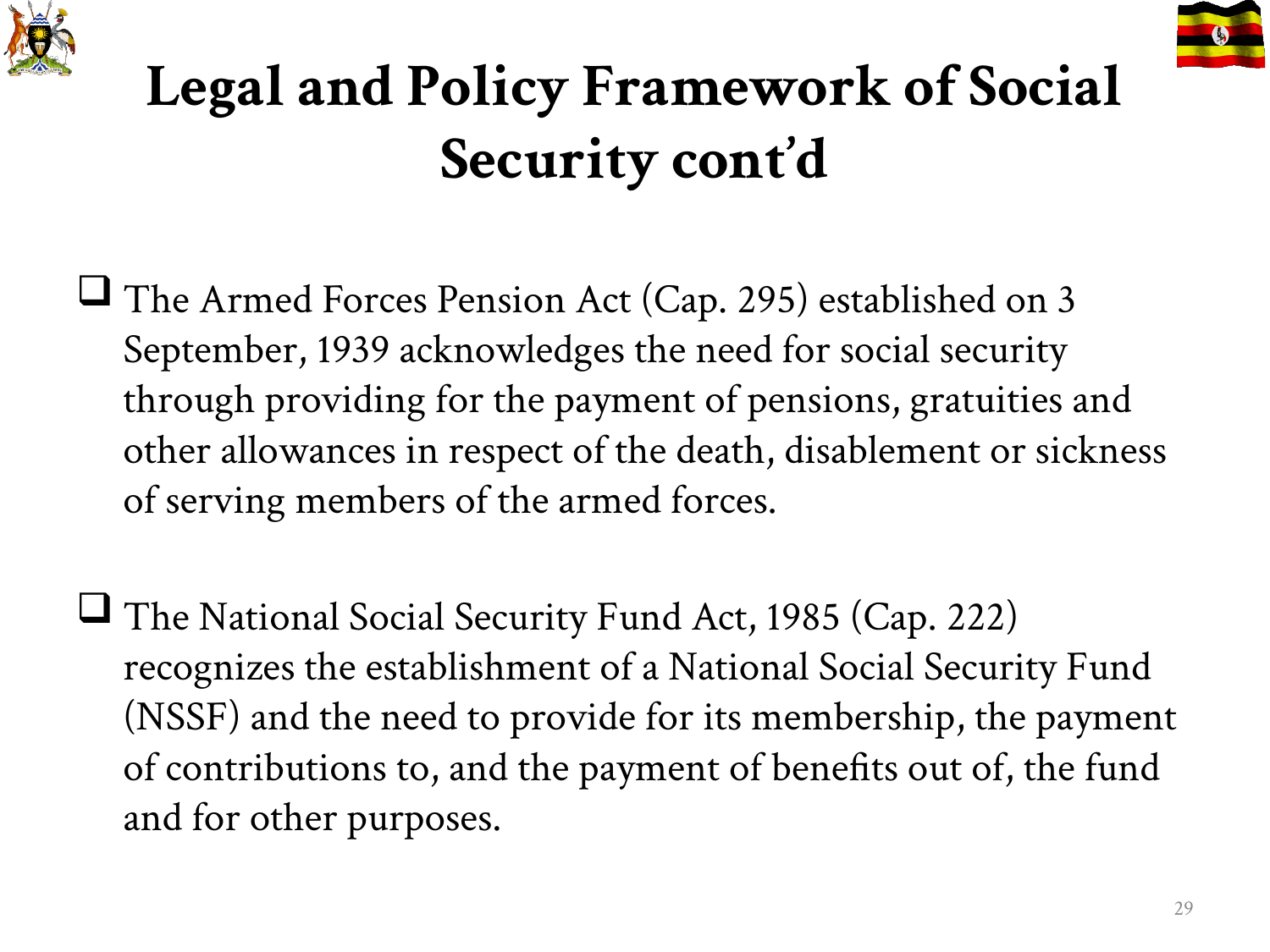

# Legal and Policy Framework of Social Security cont’d
The Armed Forces Pension Act (Cap. 295) established on 3 September, 1939 acknowledges the need for social security through providing for the payment of pensions, gratuities and other allowances in respect of the death, disablement or sickness of serving members of the armed forces.

The National Social Security Fund Act, 1985 (Cap. 222) recognizes the establishment of a National Social Security Fund (NSSF) and the need to provide for its membership, the payment of contributions to, and the payment of benefits out of, the fund and for other purposes.

29